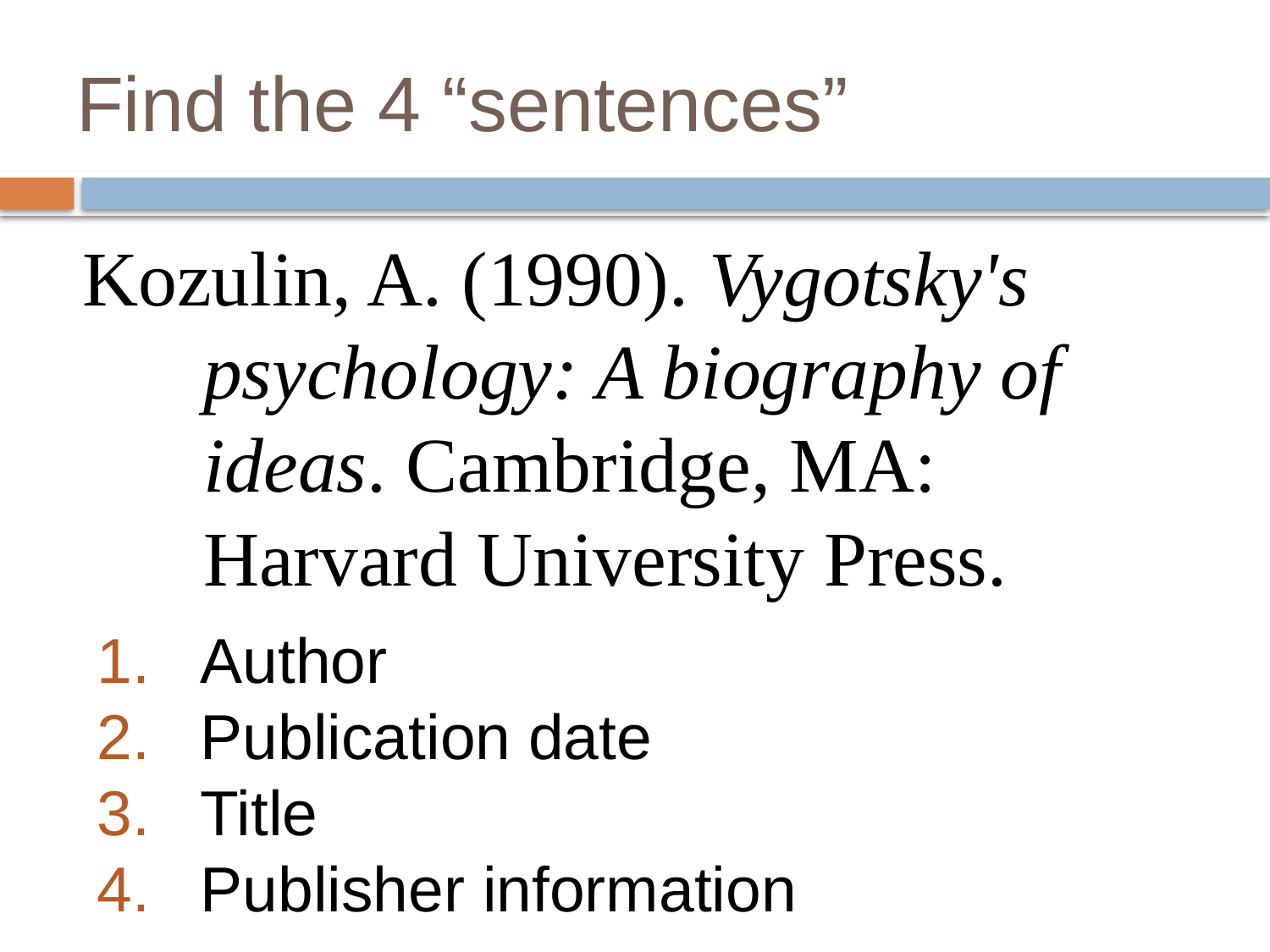

# Find the 4 “sentences”
Kozulin, A. (1990). Vygotsky's psychology: A biography of ideas. Cambridge, MA: Harvard University Press.

Author
Publication date
Title
Publisher information